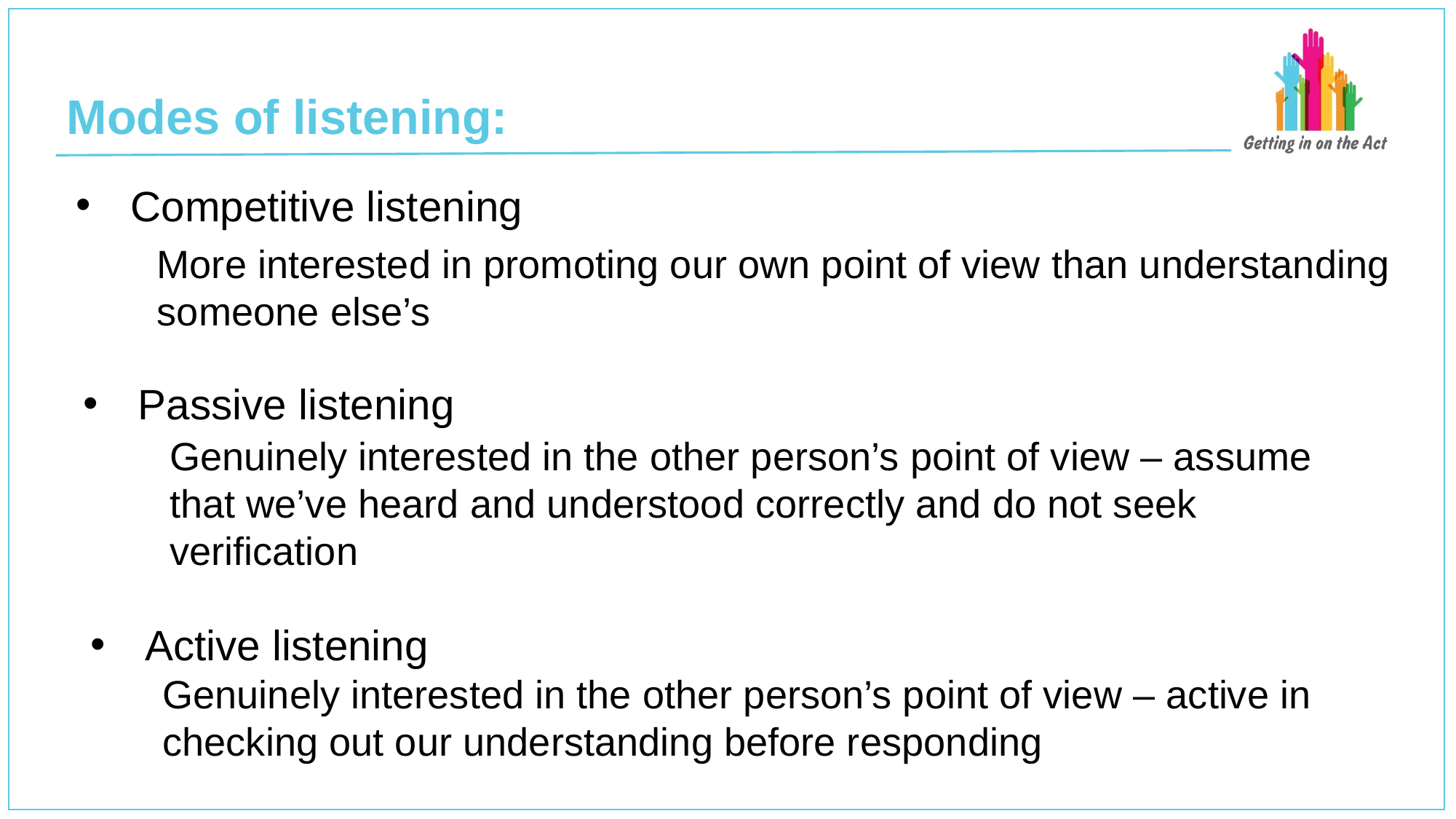

# Modes of listening:
Competitive listening
More interested in promoting our own point of view than understanding
someone else’s
Passive listening
Genuinely interested in the other person’s point of view – assume
that we’ve heard and understood correctly and do not seek
verification
Active listening
Genuinely interested in the other person’s point of view – active in
checking out our understanding before responding